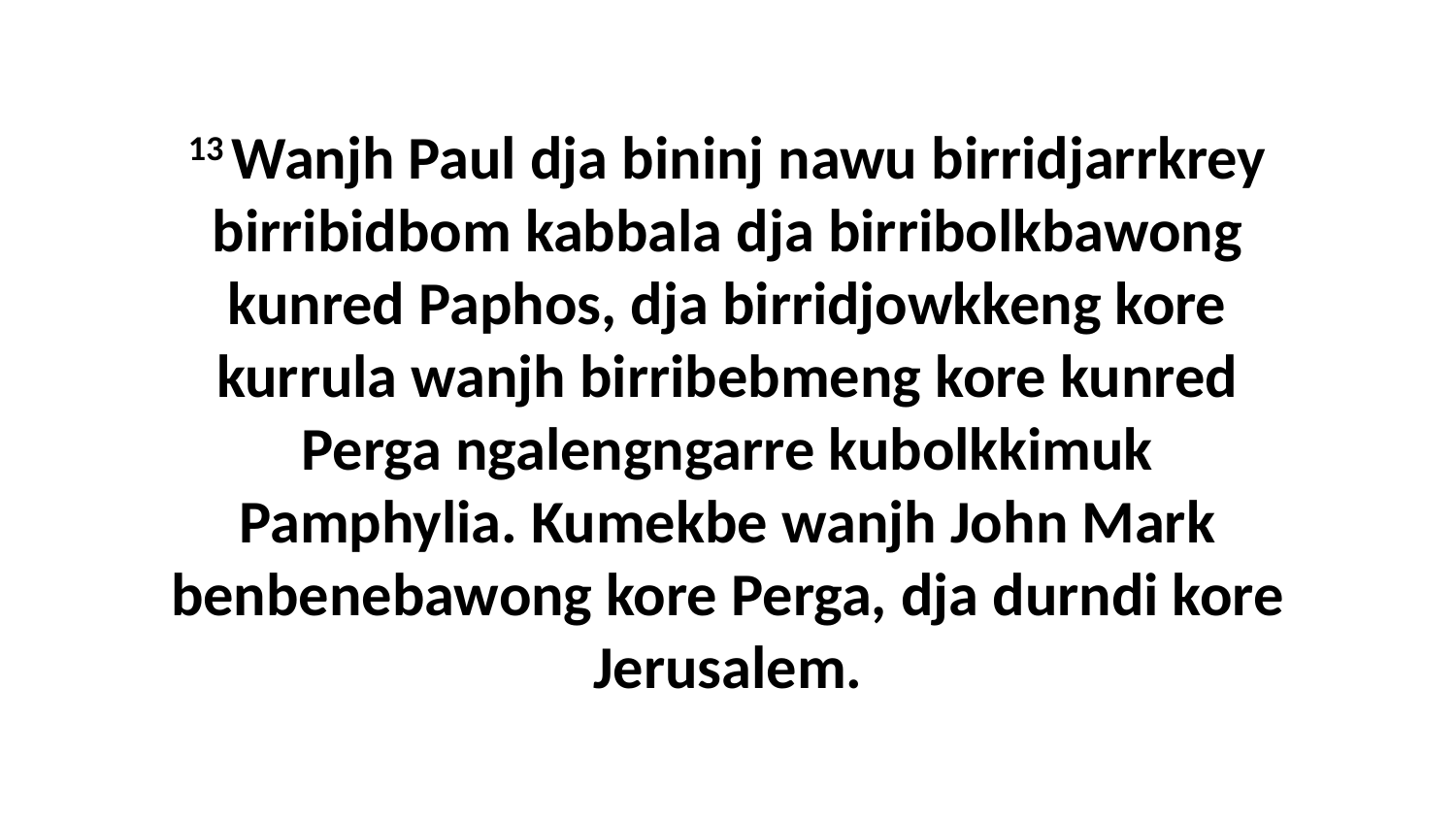

13 Wanjh Paul dja bininj nawu birridjarrkrey birribidbom kabbala dja birribolkbawong kunred Paphos, dja birridjowkkeng kore kurrula wanjh birribebmeng kore kunred Perga ngalengngarre kubolkkimuk Pamphylia. Kumekbe wanjh John Mark benbenebawong kore Perga, dja durndi kore Jerusalem.